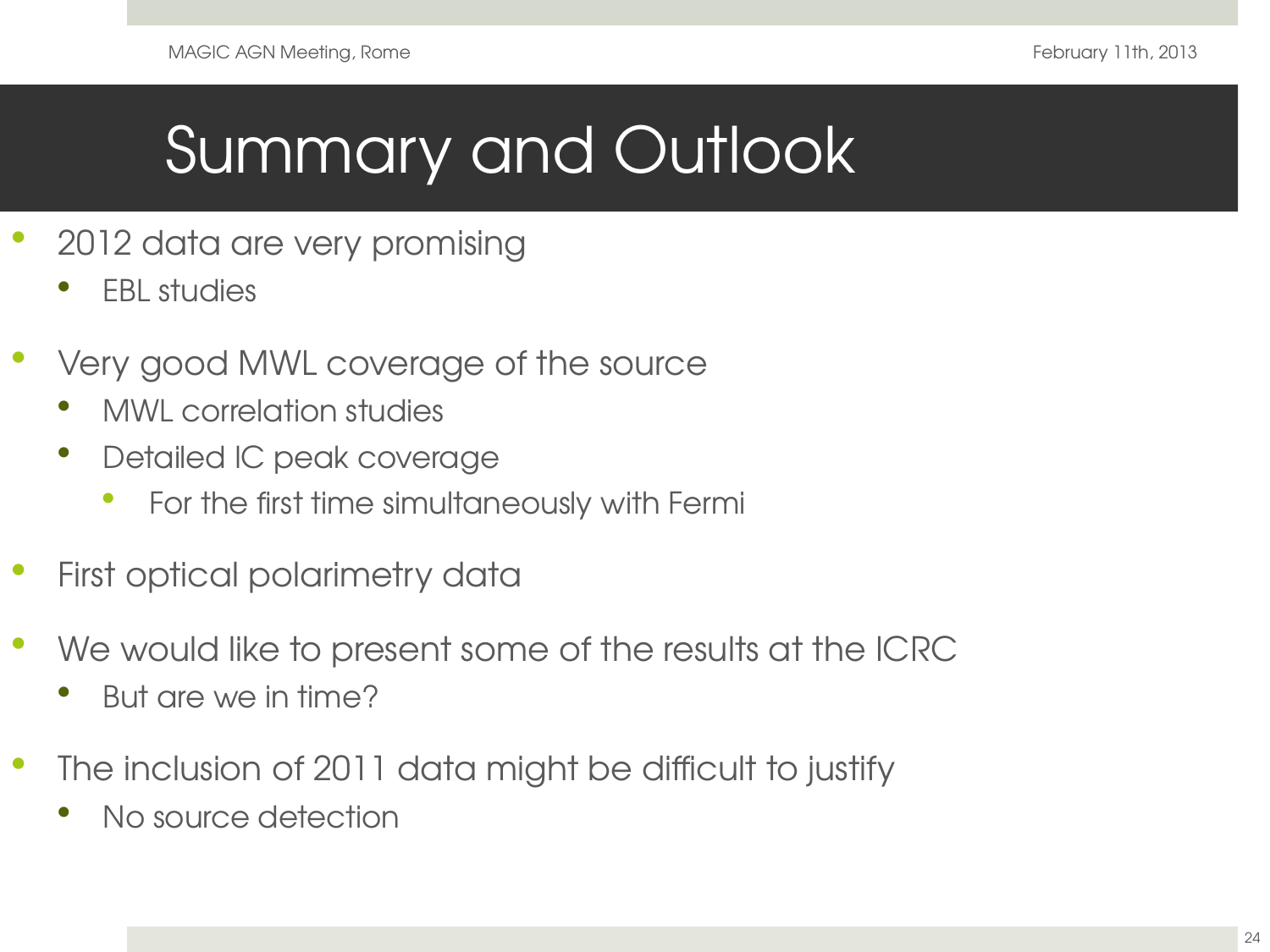

MAGIC AGN Meeting, Rome
February 11th, 2013
# Summary and Outlook
2012 data are very promising
EBL studies
Very good MWL coverage of the source
MWL correlation studies
Detailed IC peak coverage
For the first time simultaneously with Fermi
First optical polarimetry data
We would like to present some of the results at the ICRC
But are we in time?
The inclusion of 2011 data might be difficult to justify
No source detection

24